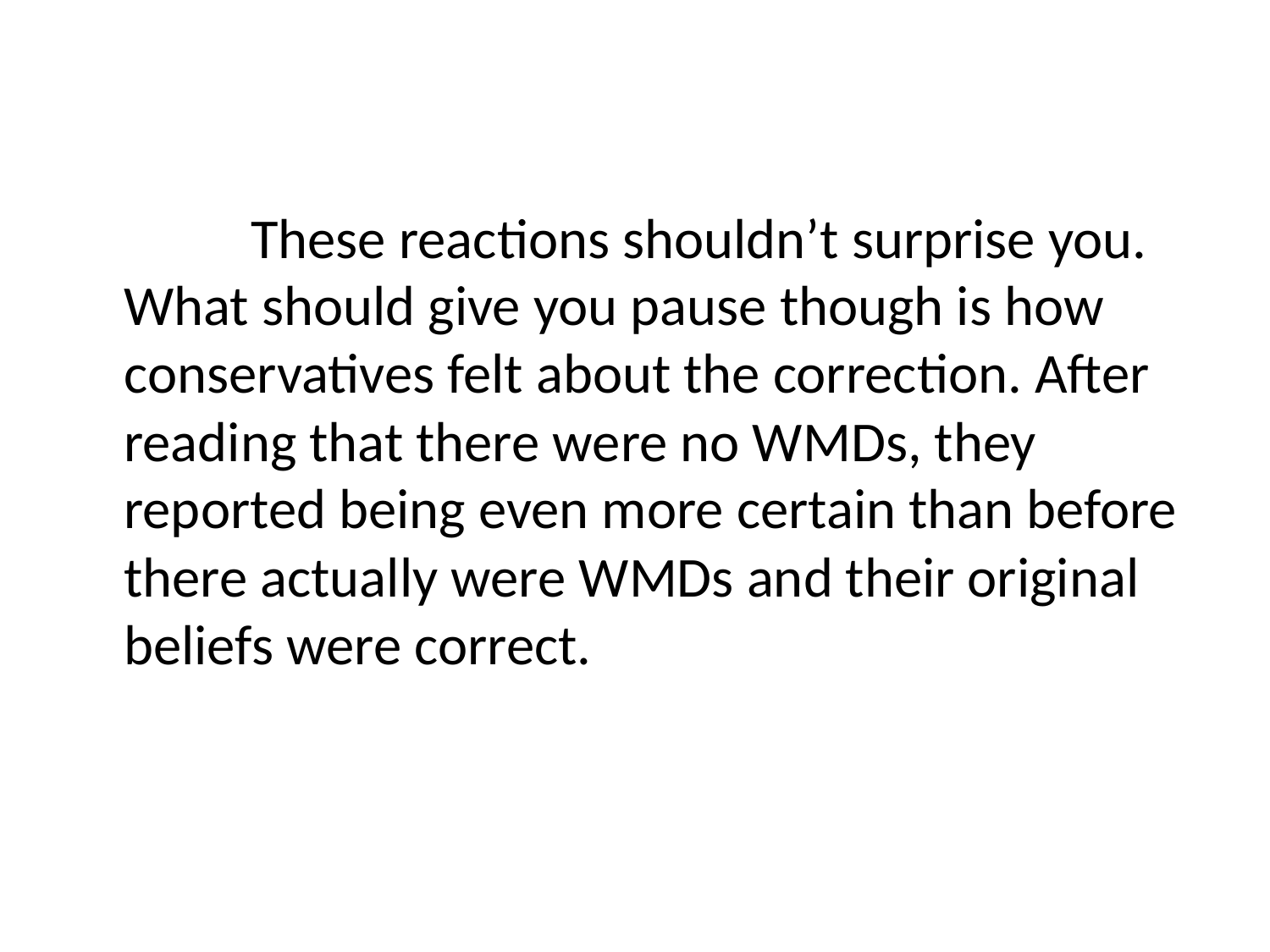

These reactions shouldn’t surprise you. What should give you pause though is how conservatives felt about the correction. After reading that there were no WMDs, they reported being even more certain than before there actually were WMDs and their original beliefs were correct.